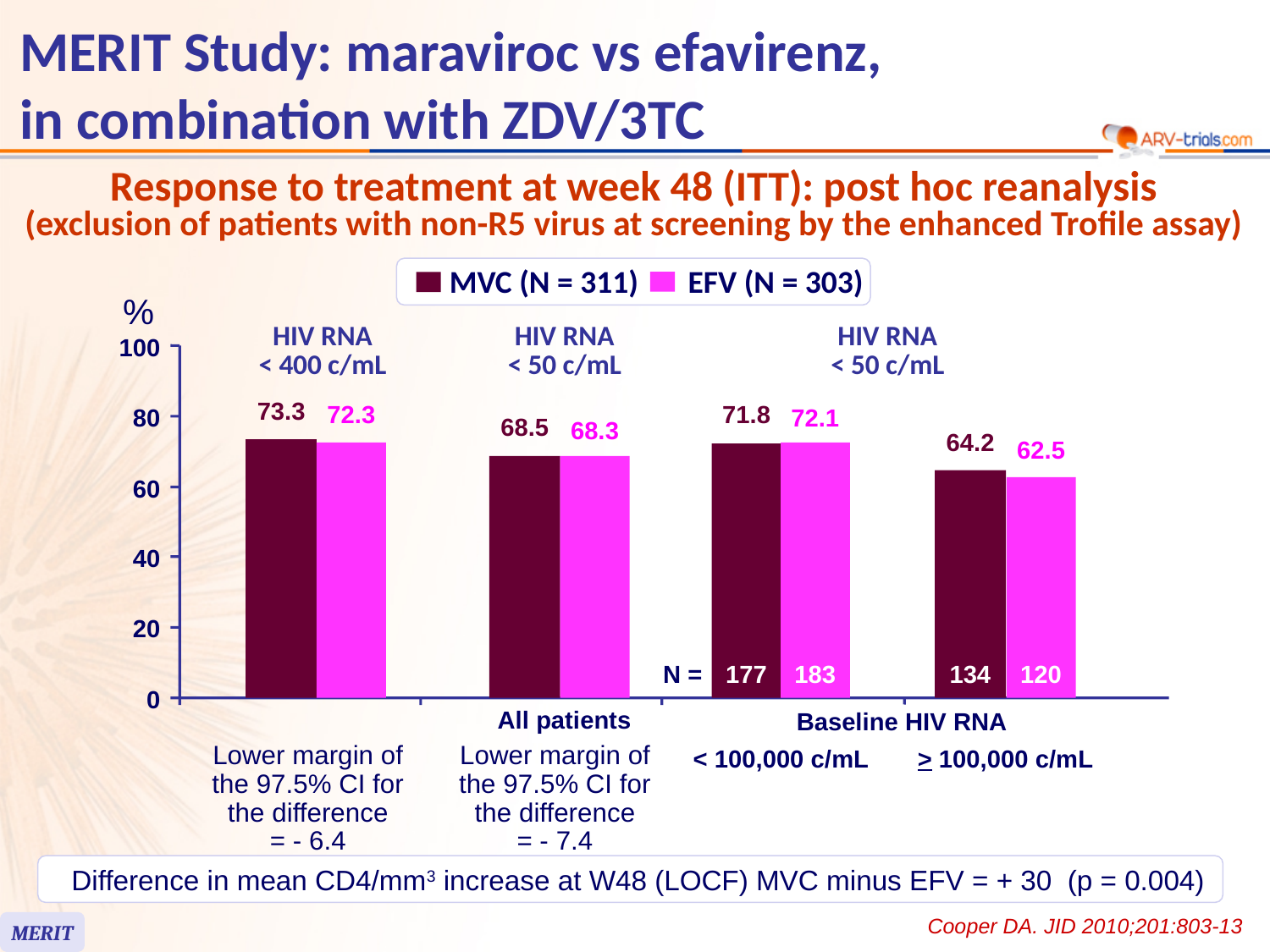

# MERIT Study: maraviroc vs efavirenz, in combination with ZDV/3TC
Response to treatment at week 48 (ITT): post hoc reanalysis
(exclusion of patients with non-R5 virus at screening by the enhanced Trofile assay)
MVC (N = 311)
EFV (N = 303)

%
HIV RNA
< 400 c/mL
HIV RNA
< 50 c/mL
HIV RNA
< 50 c/mL
100

73.3
72.3
71.8
80
72.1
68.5
68.3

64.2
62.5

60

40

20

N =
177
183
134
120
0

All patients
Baseline HIV RNA
Lower margin of the 97.5% CI for the difference
= - 6.4
Lower margin of the 97.5% CI for the difference
= - 7.4
< 100,000 c/mL
> 100,000 c/mL
Difference in mean CD4/mm3 increase at W48 (LOCF) MVC minus EFV = + 30  (p = 0.004)

Cooper DA. JID 2010;201:803-13
MERIT